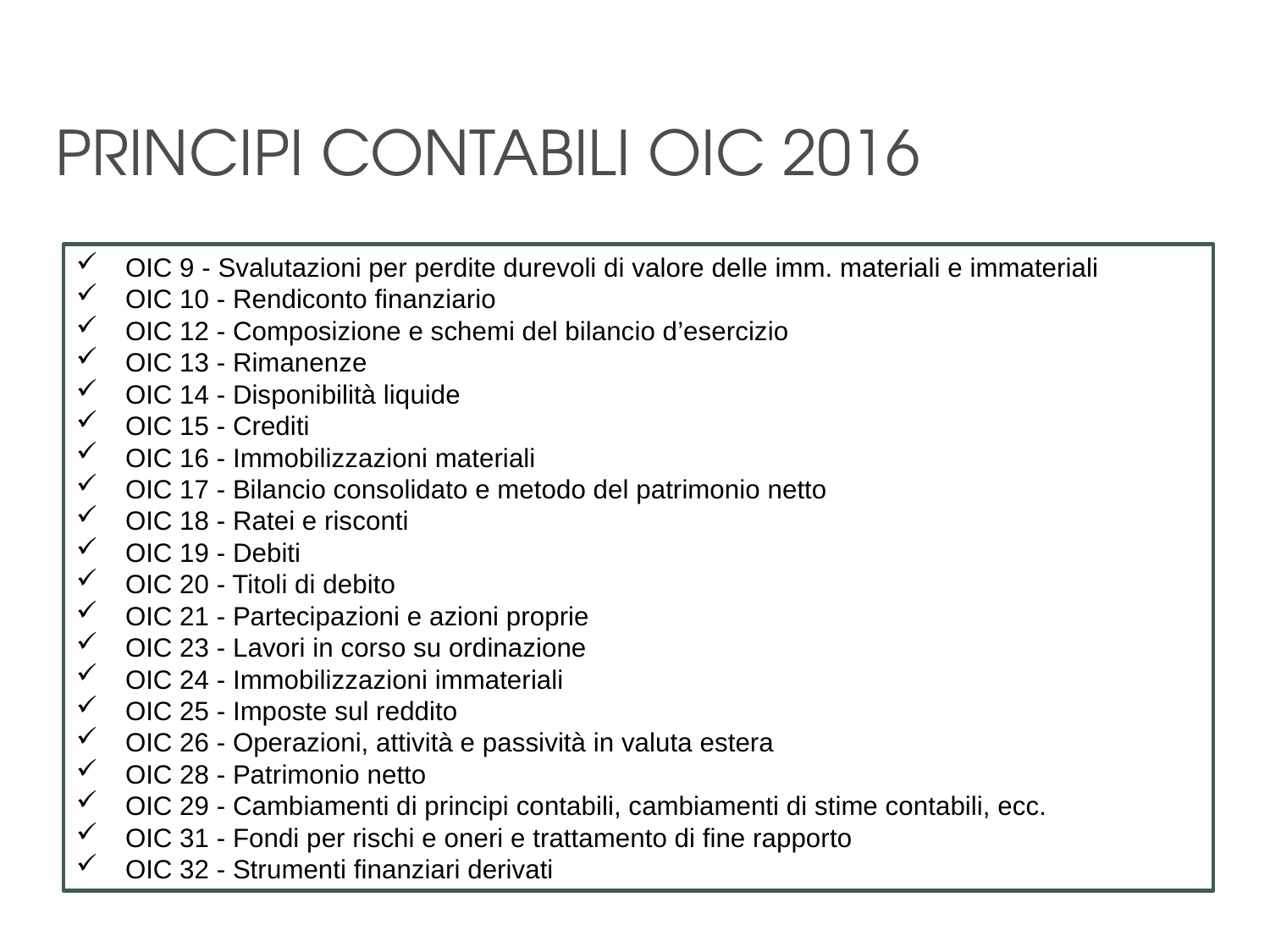

principi contabili oic 2016
OIC 9 - Svalutazioni per perdite durevoli di valore delle imm. materiali e immateriali
OIC 10 - Rendiconto finanziario
OIC 12 - Composizione e schemi del bilancio d’esercizio
OIC 13 - Rimanenze
OIC 14 - Disponibilità liquide
OIC 15 - Crediti
OIC 16 - Immobilizzazioni materiali
OIC 17 - Bilancio consolidato e metodo del patrimonio netto
OIC 18 - Ratei e risconti
OIC 19 - Debiti
OIC 20 - Titoli di debito
OIC 21 - Partecipazioni e azioni proprie
OIC 23 - Lavori in corso su ordinazione
OIC 24 - Immobilizzazioni immateriali
OIC 25 - Imposte sul reddito
OIC 26 - Operazioni, attività e passività in valuta estera
OIC 28 - Patrimonio netto
OIC 29 - Cambiamenti di principi contabili, cambiamenti di stime contabili, ecc.
OIC 31 - Fondi per rischi e oneri e trattamento di fine rapporto
OIC 32 - Strumenti finanziari derivati